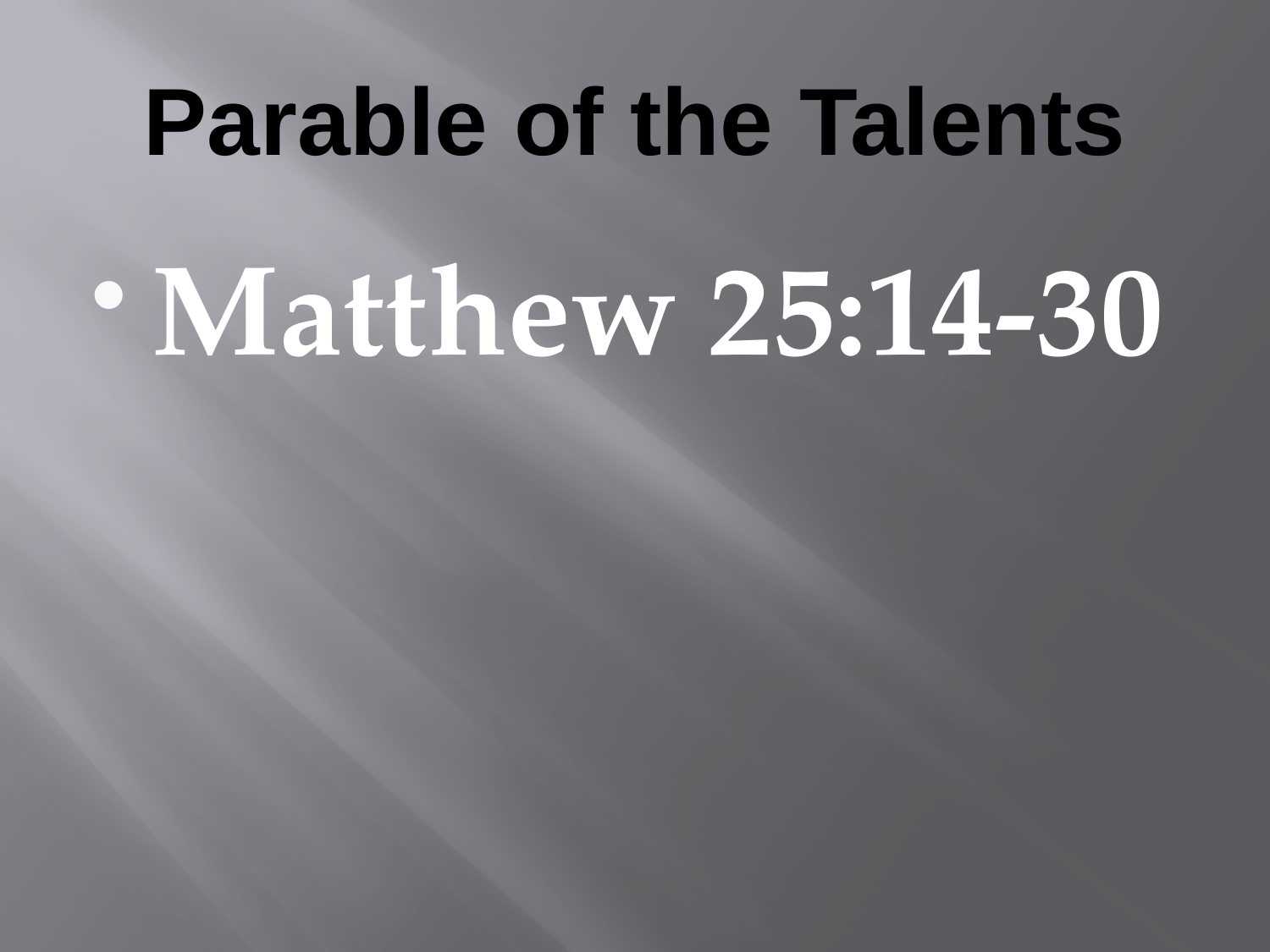

# Parable of the Talents
Matthew 25:14-30